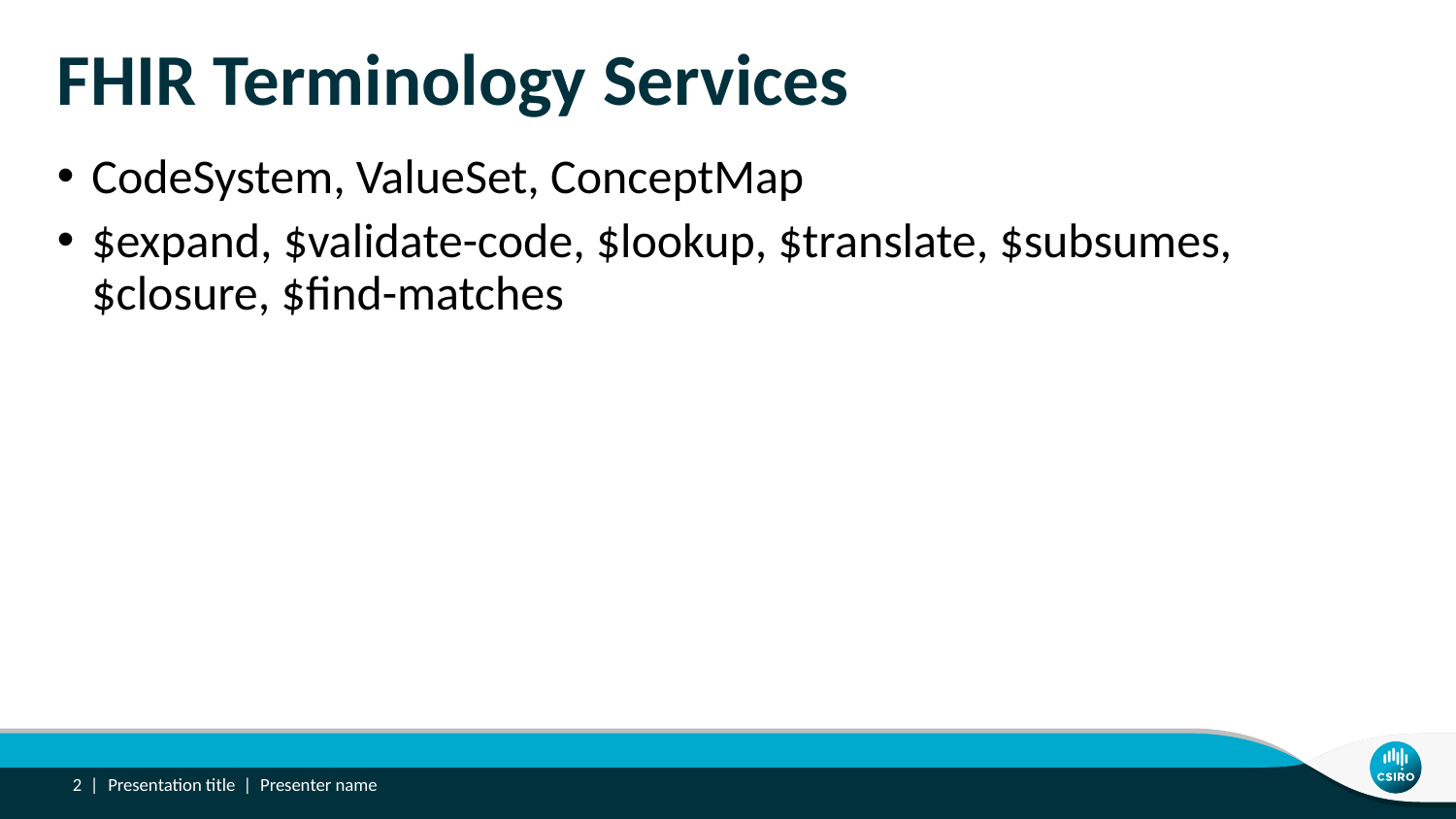

# FHIR Terminology Services
CodeSystem, ValueSet, ConceptMap
$expand, $validate-code, $lookup, $translate, $subsumes, $closure, $find-matches

2  |
Presentation title  |  Presenter name